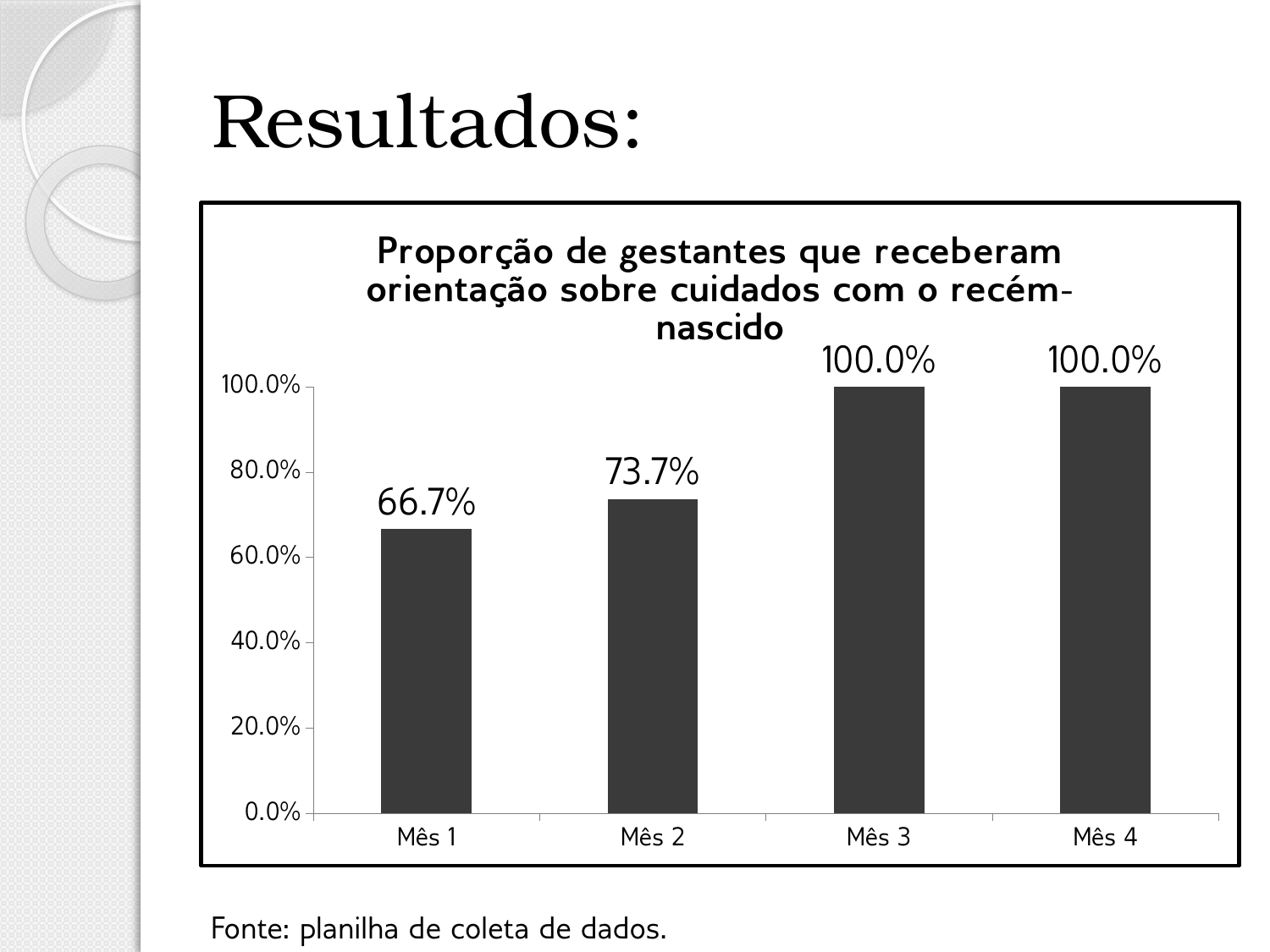

# Resultados:

### Chart:

| Category | Proporção de gestantes que receberam orientação sobre cuidados com o recém-nascido |
|---|---|
| Mês 1 | 0.6666666666666666 |
| Mês 2 | 0.7368421052631579 |
| Mês 3 | 1.0 |
| Mês 4 | 1.0 |
Fonte: planilha de coleta de dados.